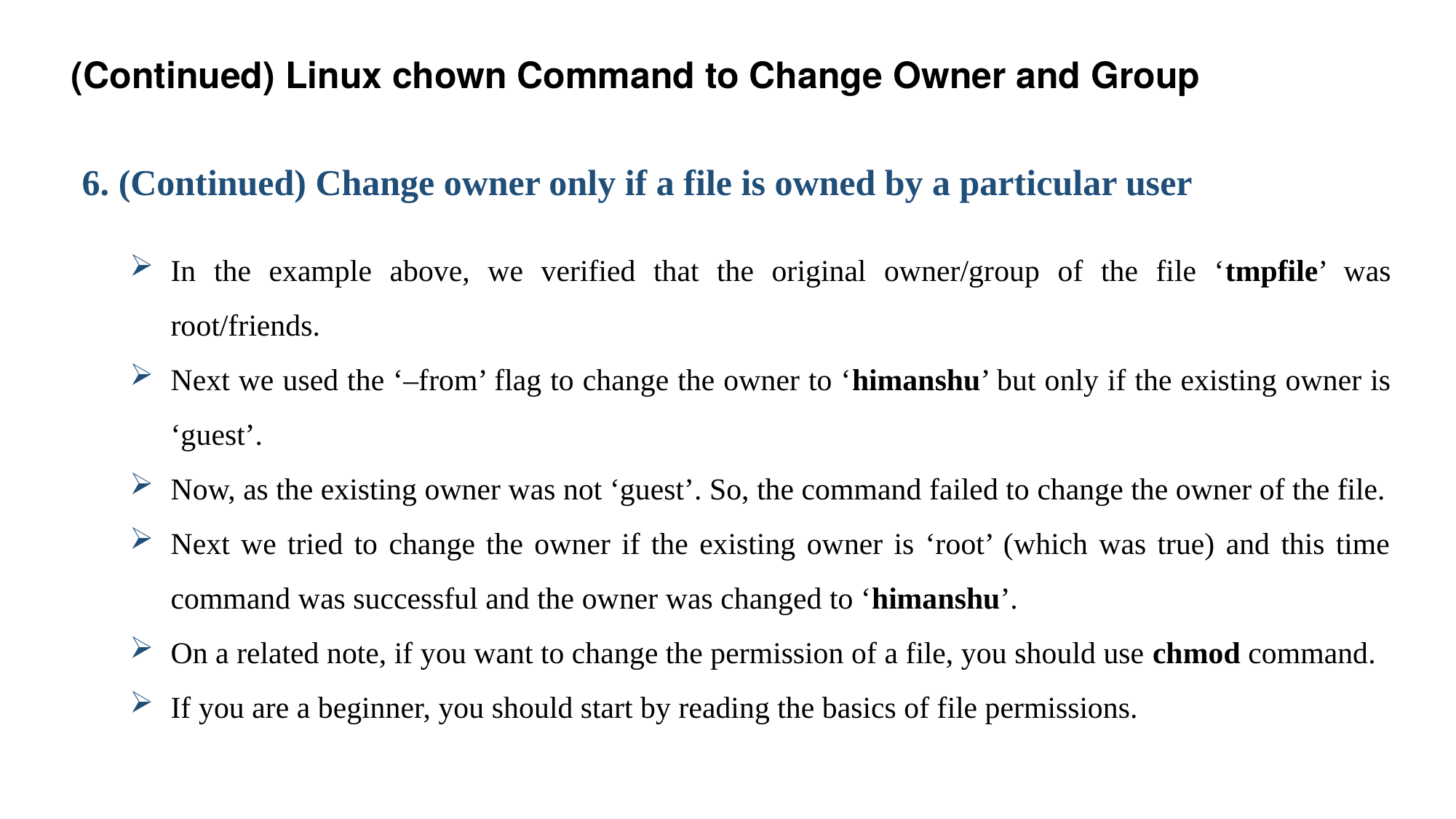

(Continued) Linux chown Command to Change Owner and Group
6. (Continued) Change owner only if a file is owned by a particular user

In the example above, we verified that the original owner/group of the file ‘tmpfile’ was root/friends.
Next we used the ‘–from’ flag to change the owner to ‘himanshu’ but only if the existing owner is ‘guest’.
Now, as the existing owner was not ‘guest’. So, the command failed to change the owner of the file.
Next we tried to change the owner if the existing owner is ‘root’ (which was true) and this time command was successful and the owner was changed to ‘himanshu’.
On a related note, if you want to change the permission of a file, you should use chmod command.
If you are a beginner, you should start by reading the basics of file permissions.
31